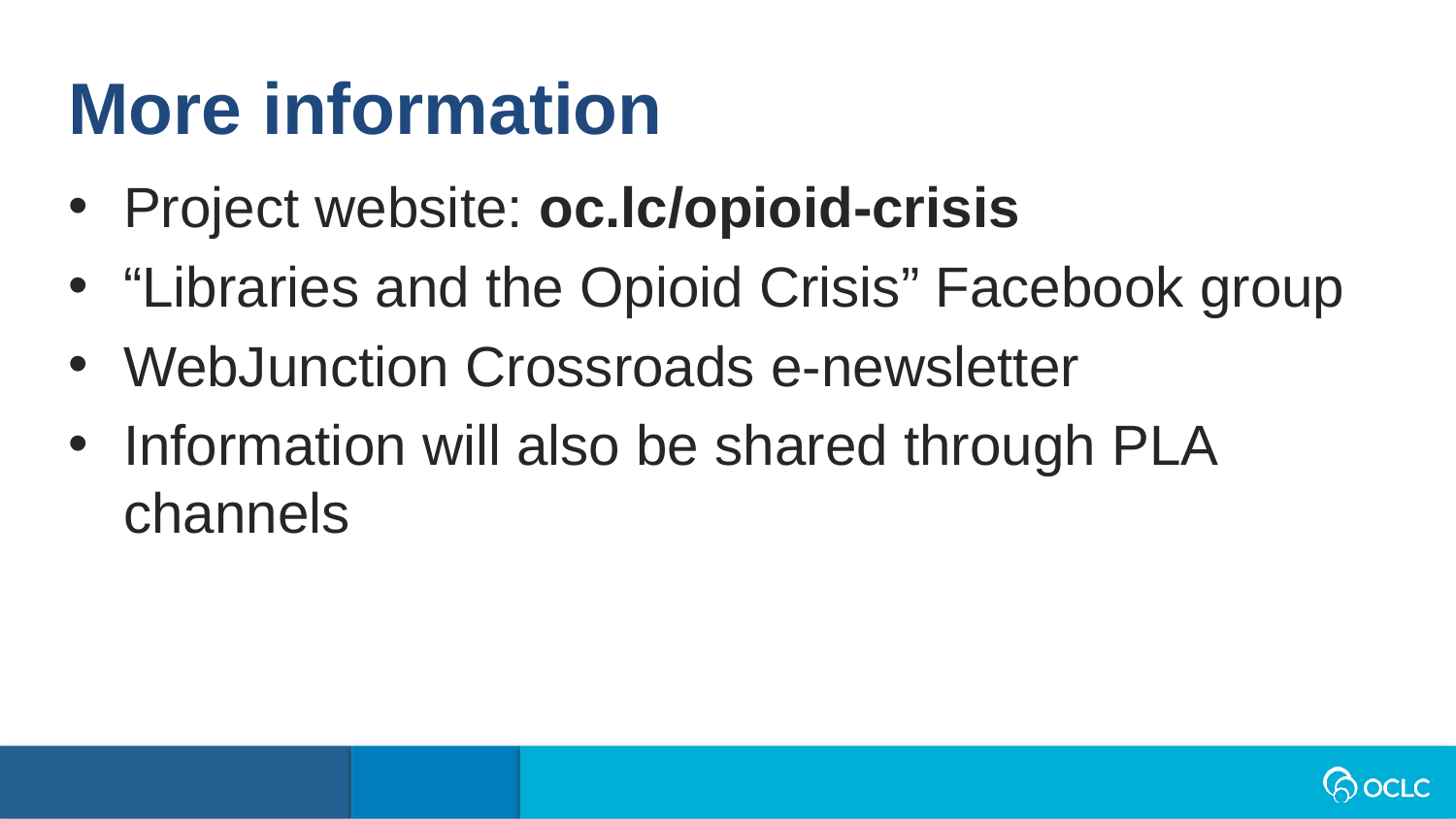

More information
Project website: oc.lc/opioid-crisis
“Libraries and the Opioid Crisis” Facebook group
WebJunction Crossroads e-newsletter
Information will also be shared through PLA channels